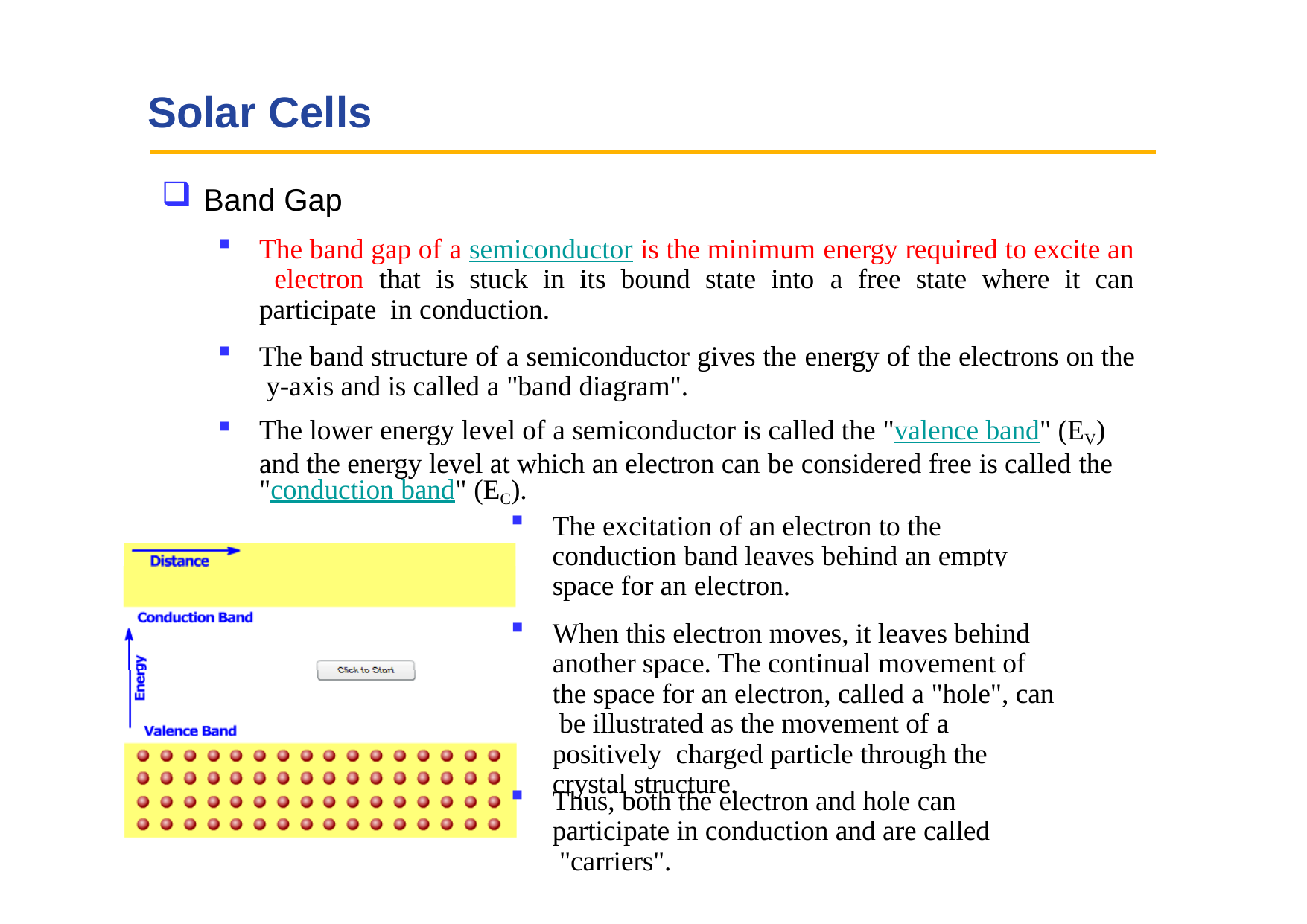

# Solar Cells

Band Gap
The band gap of a semiconductor is the minimum energy required to excite an  electron that is stuck in its bound state into a free state where it can participate  in conduction.
The band structure of a semiconductor gives the energy of the electrons on the  y-axis and is called a "band diagram".
The lower energy level of a semiconductor is called the "valence band" (EV)  and the energy level at which an electron can be considered free is called the

"conduction band" (EC).
The excitation of an electron to the  conduction band leaves behind an empty

space for an electron.
When this electron moves, it leaves behind  another space. The continual movement of  the space for an electron, called a "hole", can  be illustrated as the movement of a positively  charged particle through the crystal structure.

Thus, both the electron and hole can  participate in conduction and are called  "carriers".